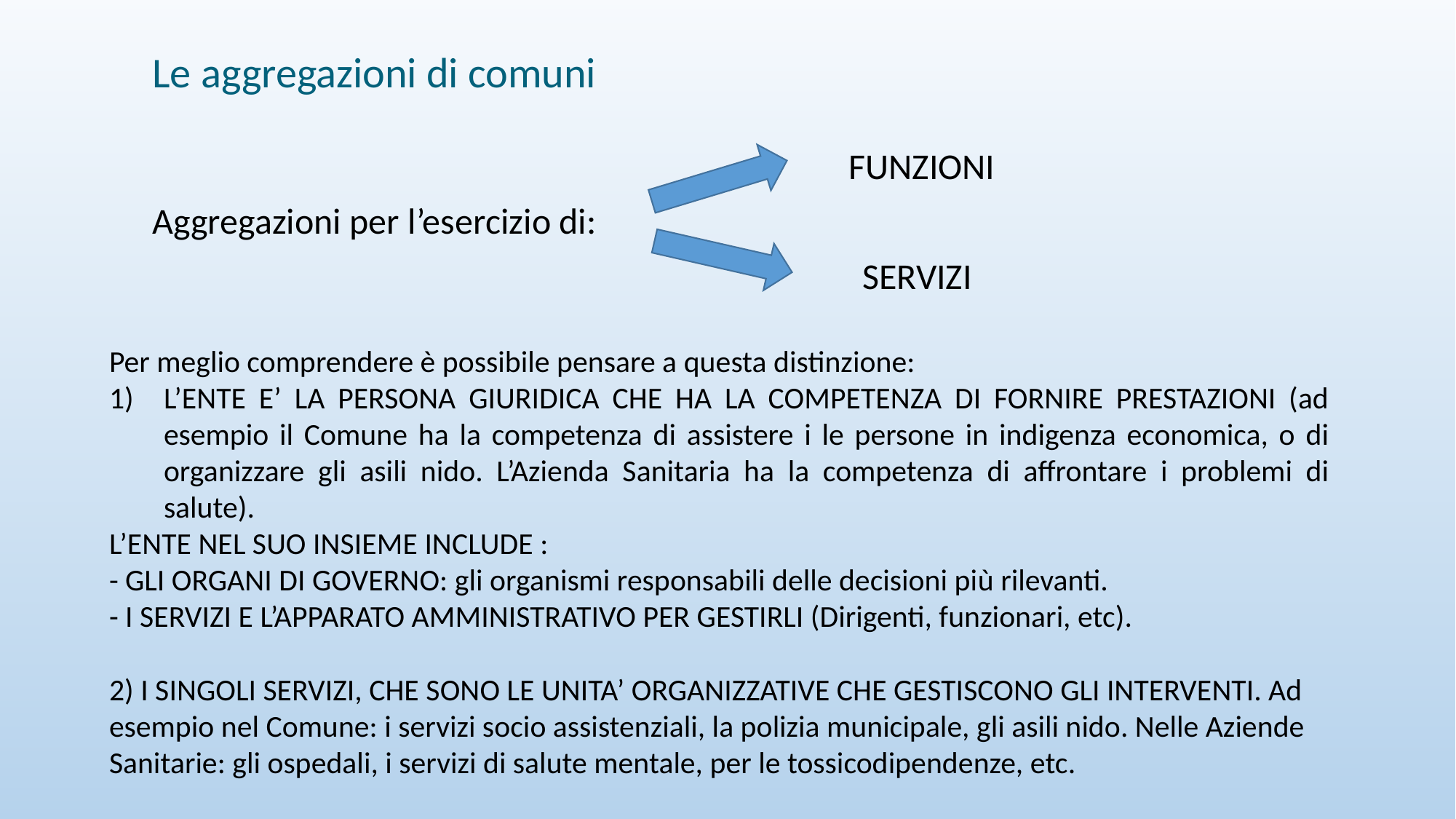

Le aggregazioni di comuni
FUNZIONI

Aggregazioni per l’esercizio di:

SERVIZI
Per meglio comprendere è possibile pensare a questa distinzione:
L’ENTE E’ LA PERSONA GIURIDICA CHE HA LA COMPETENZA DI FORNIRE PRESTAZIONI (ad esempio il Comune ha la competenza di assistere i le persone in indigenza economica, o di organizzare gli asili nido. L’Azienda Sanitaria ha la competenza di affrontare i problemi di salute).
L’ENTE NEL SUO INSIEME INCLUDE :
- GLI ORGANI DI GOVERNO: gli organismi responsabili delle decisioni più rilevanti.
- I SERVIZI E L’APPARATO AMMINISTRATIVO PER GESTIRLI (Dirigenti, funzionari, etc).

2) I SINGOLI SERVIZI, CHE SONO LE UNITA’ ORGANIZZATIVE CHE GESTISCONO GLI INTERVENTI. Ad esempio nel Comune: i servizi socio assistenziali, la polizia municipale, gli asili nido. Nelle Aziende Sanitarie: gli ospedali, i servizi di salute mentale, per le tossicodipendenze, etc.